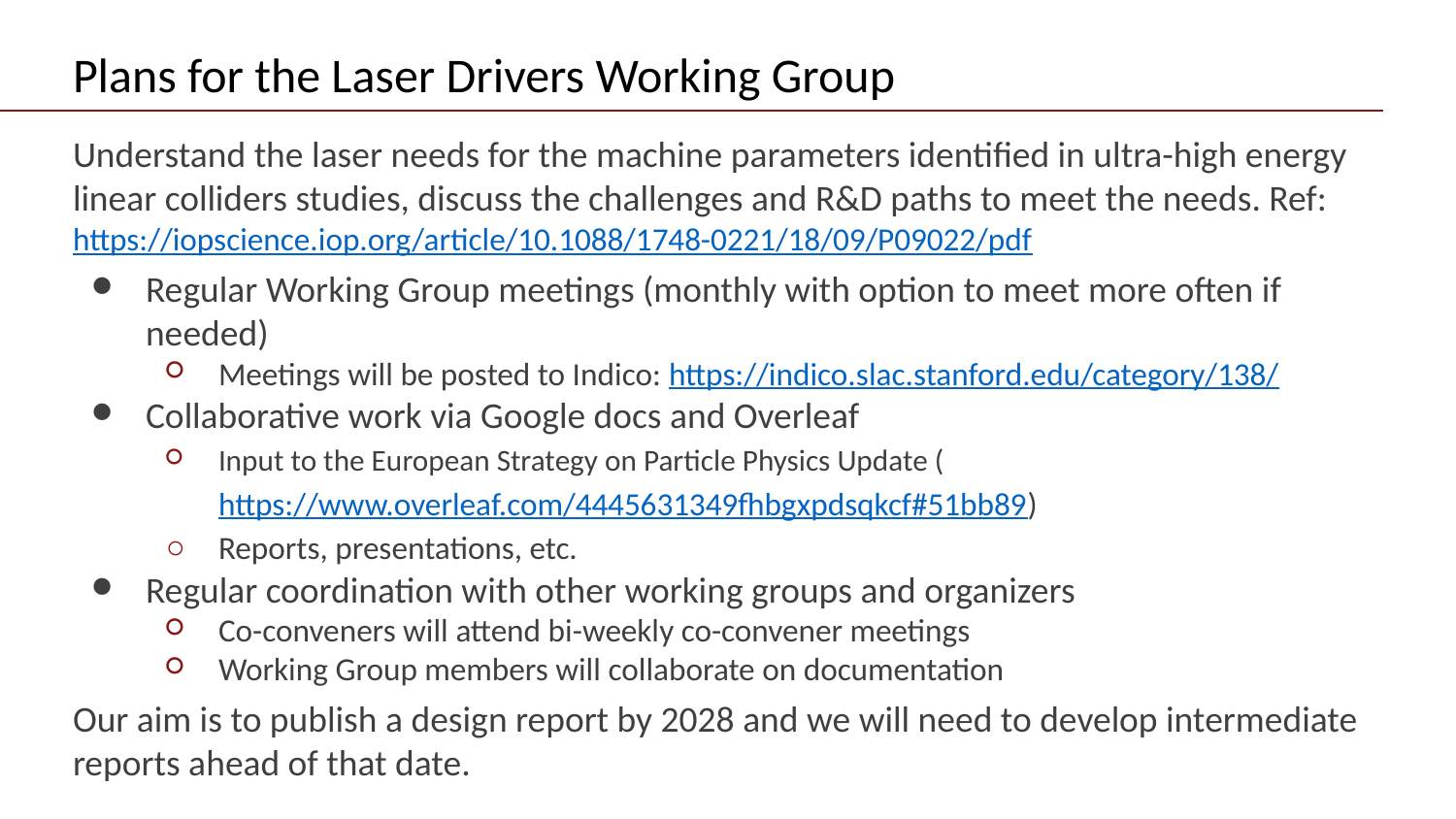

# Plans for the Laser Drivers Working Group
Understand the laser needs for the machine parameters identified in ultra-high energy linear colliders studies, discuss the challenges and R&D paths to meet the needs. Ref:https://iopscience.iop.org/article/10.1088/1748-0221/18/09/P09022/pdf
Regular Working Group meetings (monthly with option to meet more often if needed)
Meetings will be posted to Indico: https://indico.slac.stanford.edu/category/138/
Collaborative work via Google docs and Overleaf
Input to the European Strategy on Particle Physics Update (https://www.overleaf.com/4445631349fhbgxpdsqkcf#51bb89)
Reports, presentations, etc.
Regular coordination with other working groups and organizers
Co-conveners will attend bi-weekly co-convener meetings
Working Group members will collaborate on documentation
Our aim is to publish a design report by 2028 and we will need to develop intermediate reports ahead of that date.